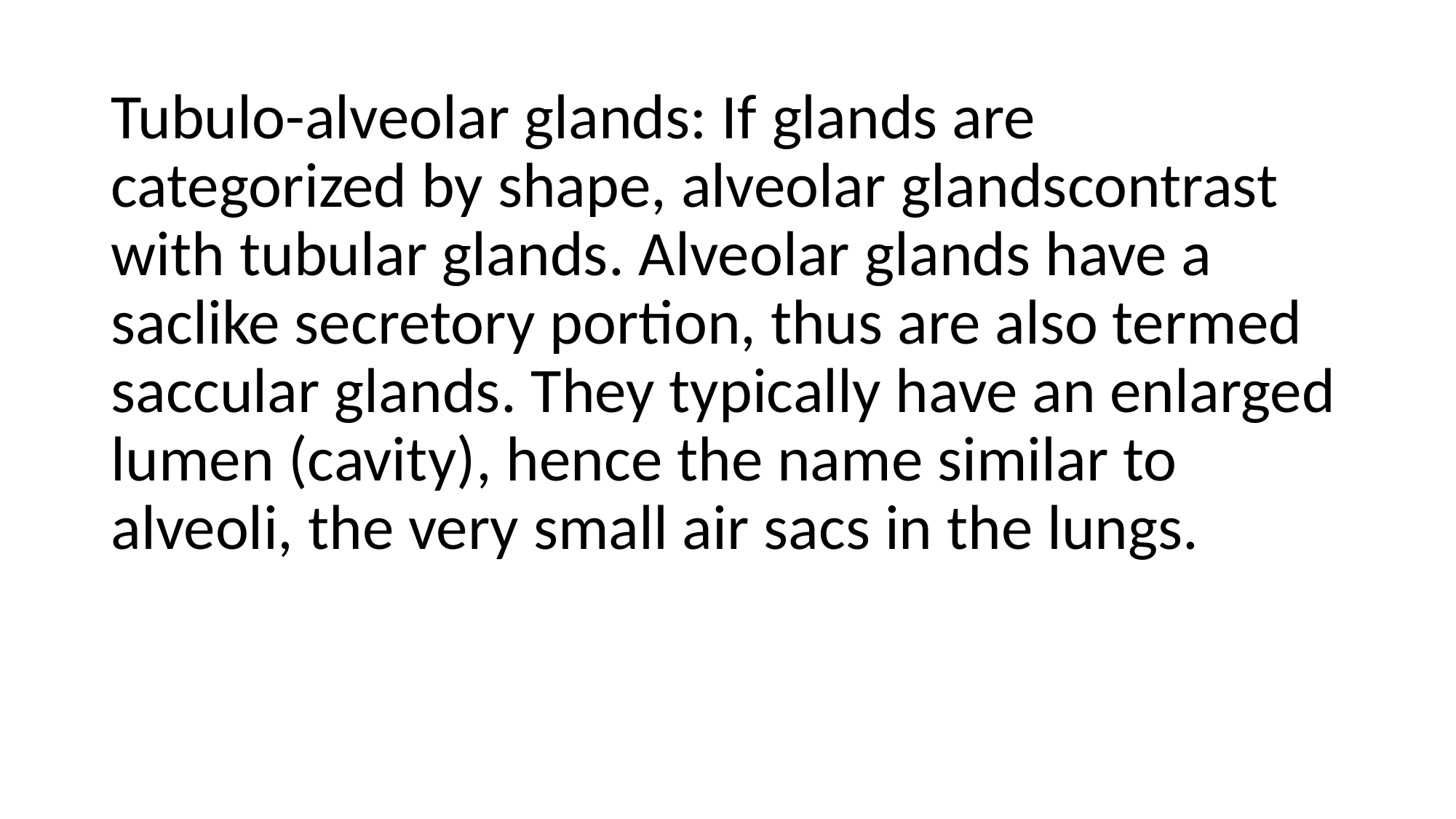

# Tubulo-alveolar glands: If glands are categorized by shape, alveolar glandscontrast with tubular glands. Alveolar glands have a saclike secretory portion, thus are also termed saccular glands. They typically have an enlarged lumen (cavity), hence the name similar to alveoli, the very small air sacs in the lungs.